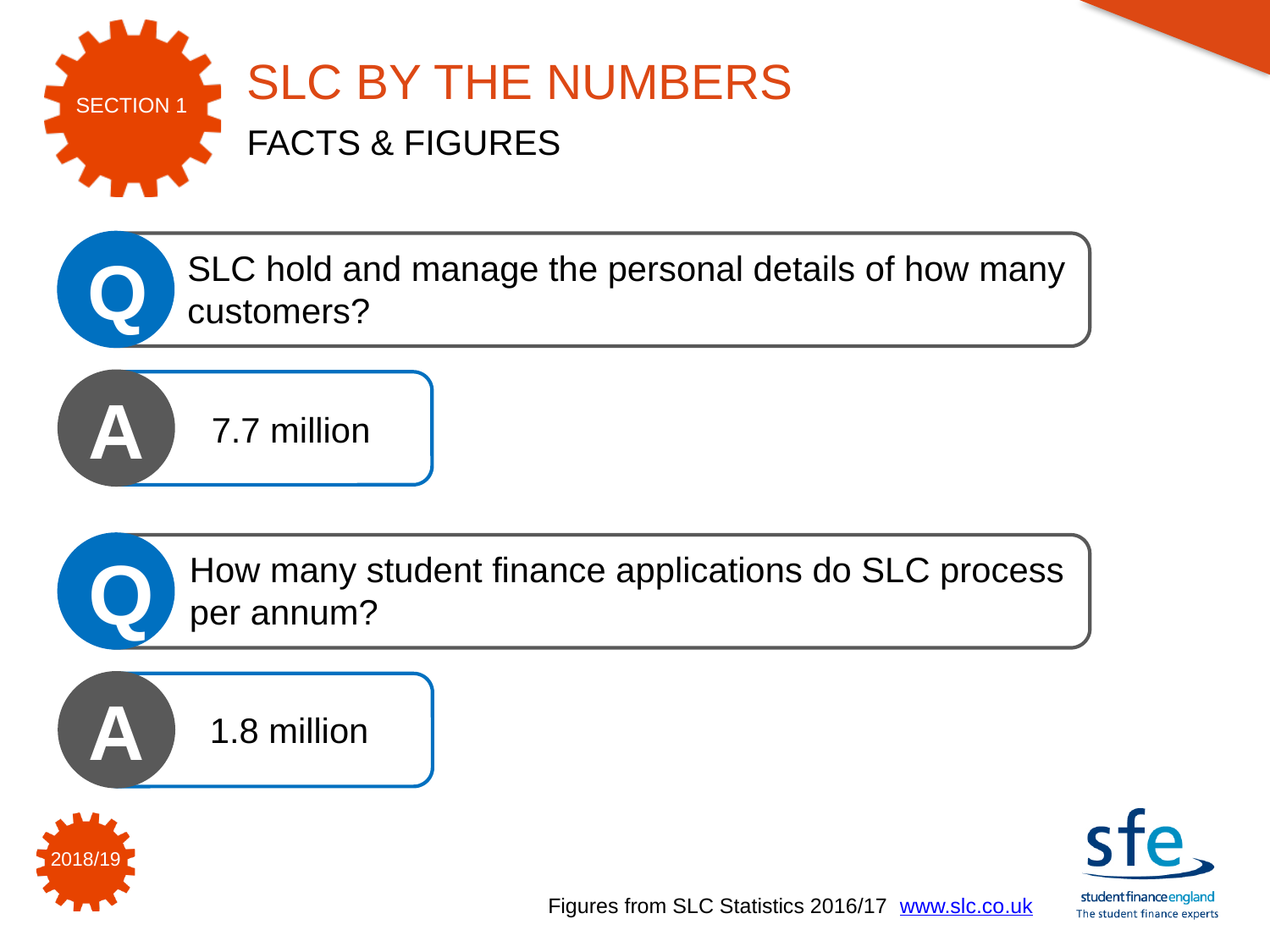

SLC BY THE NUMBERS
FACTS & FIGURES
Q

SLC hold and manage the personal details of how many customers?
A

7.7 million
Q

How many student finance applications do SLC process per annum?
A

1.8 million
Figures from SLC Statistics 2016/17  www.slc.co.uk